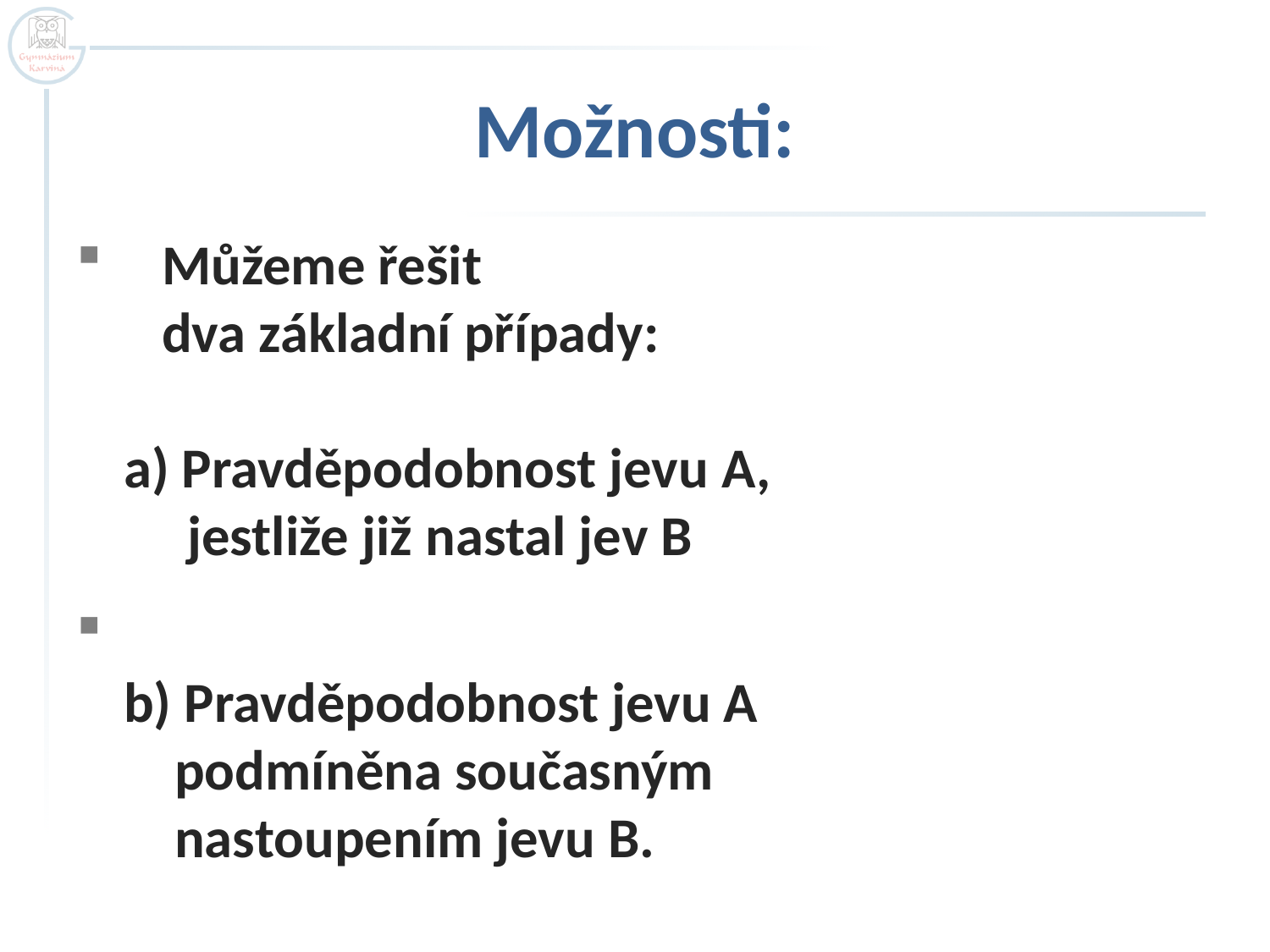

# Možnosti:
   Můžeme řešit
   dva základní případy:
a) Pravděpodobnost jevu A,
     jestliže již nastal jev B
b) Pravděpodobnost jevu A
    podmíněna současným
    nastoupením jevu B.